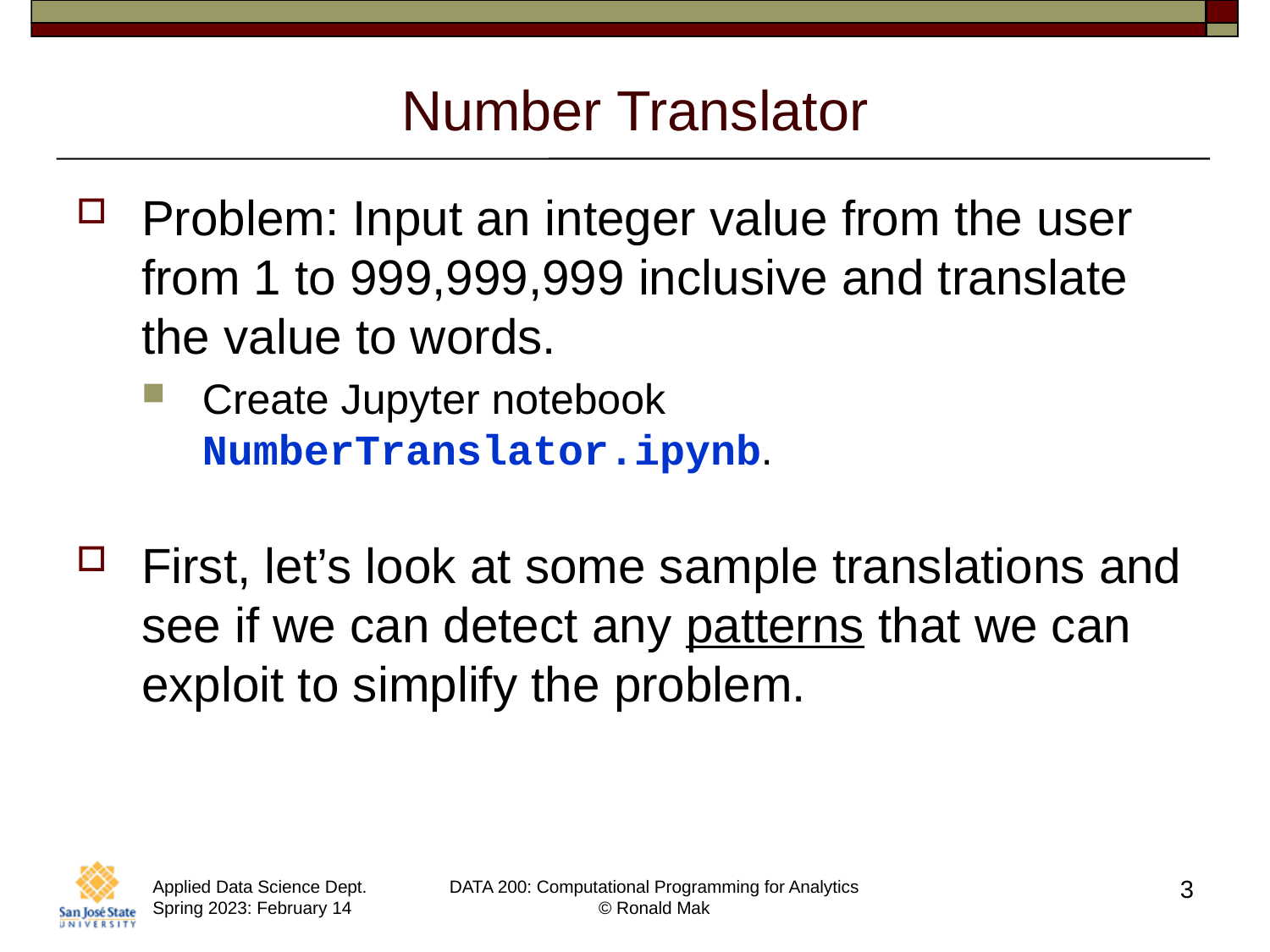

# Number Translator
Problem: Input an integer value from the user from 1 to 999,999,999 inclusive and translate the value to words.
Create Jupyter notebook NumberTranslator.ipynb.

First, let’s look at some sample translations and see if we can detect any patterns that we can exploit to simplify the problem.
3